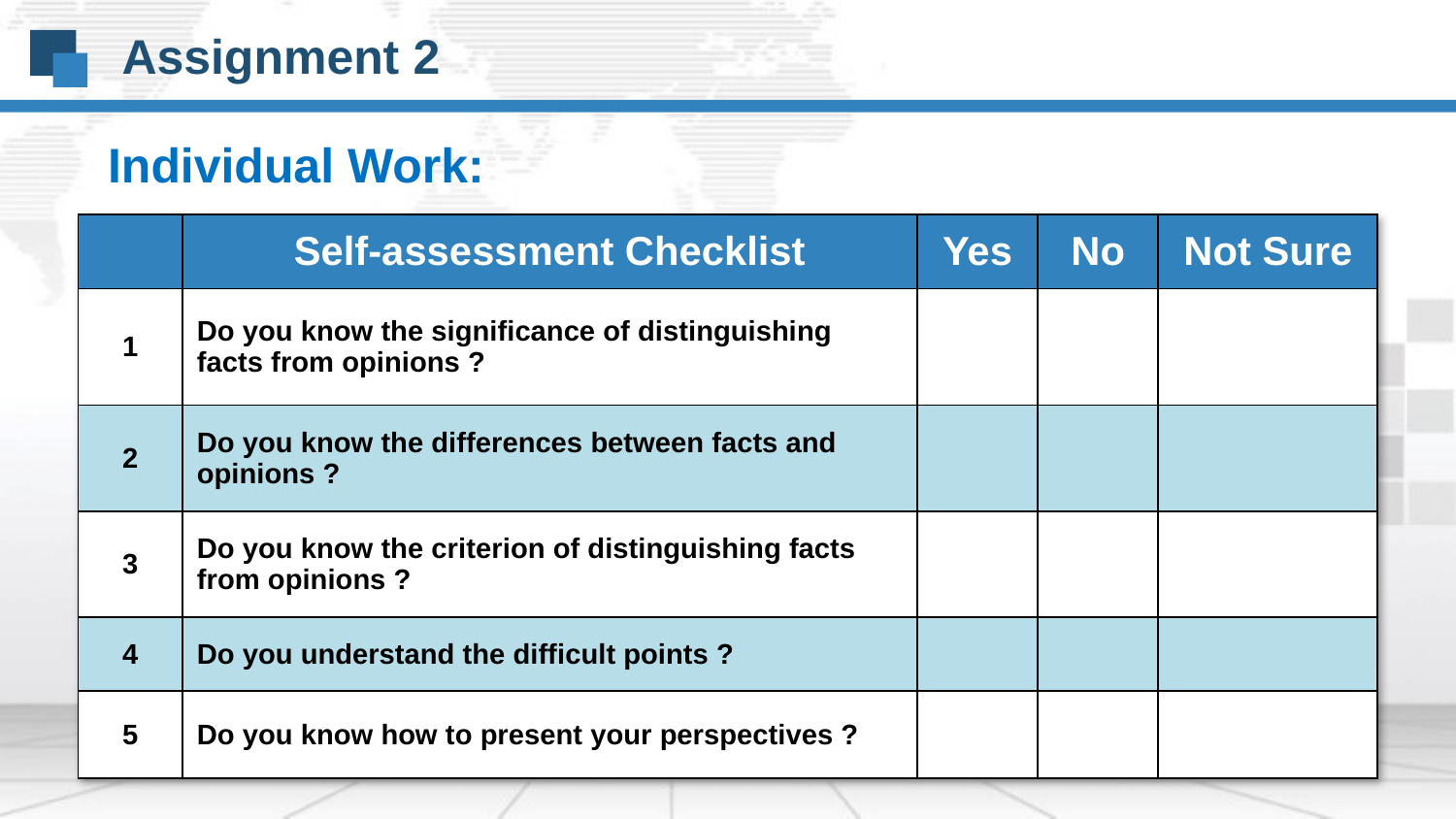

Assignment 2

Individual Work:
|  | Self-assessment Checklist | Yes | No | Not Sure |
| --- | --- | --- | --- | --- |
| 1 | Do you know the significance of distinguishing facts from opinions ? |  |  |  |
| 2 | Do you know the differences between facts and opinions ? |  |  |  |
| 3 | Do you know the criterion of distinguishing facts from opinions ? |  |  |  |
| 4 | Do you understand the difficult points ? |  |  |  |
| 5 | Do you know how to present your perspectives ? |  |  |  |